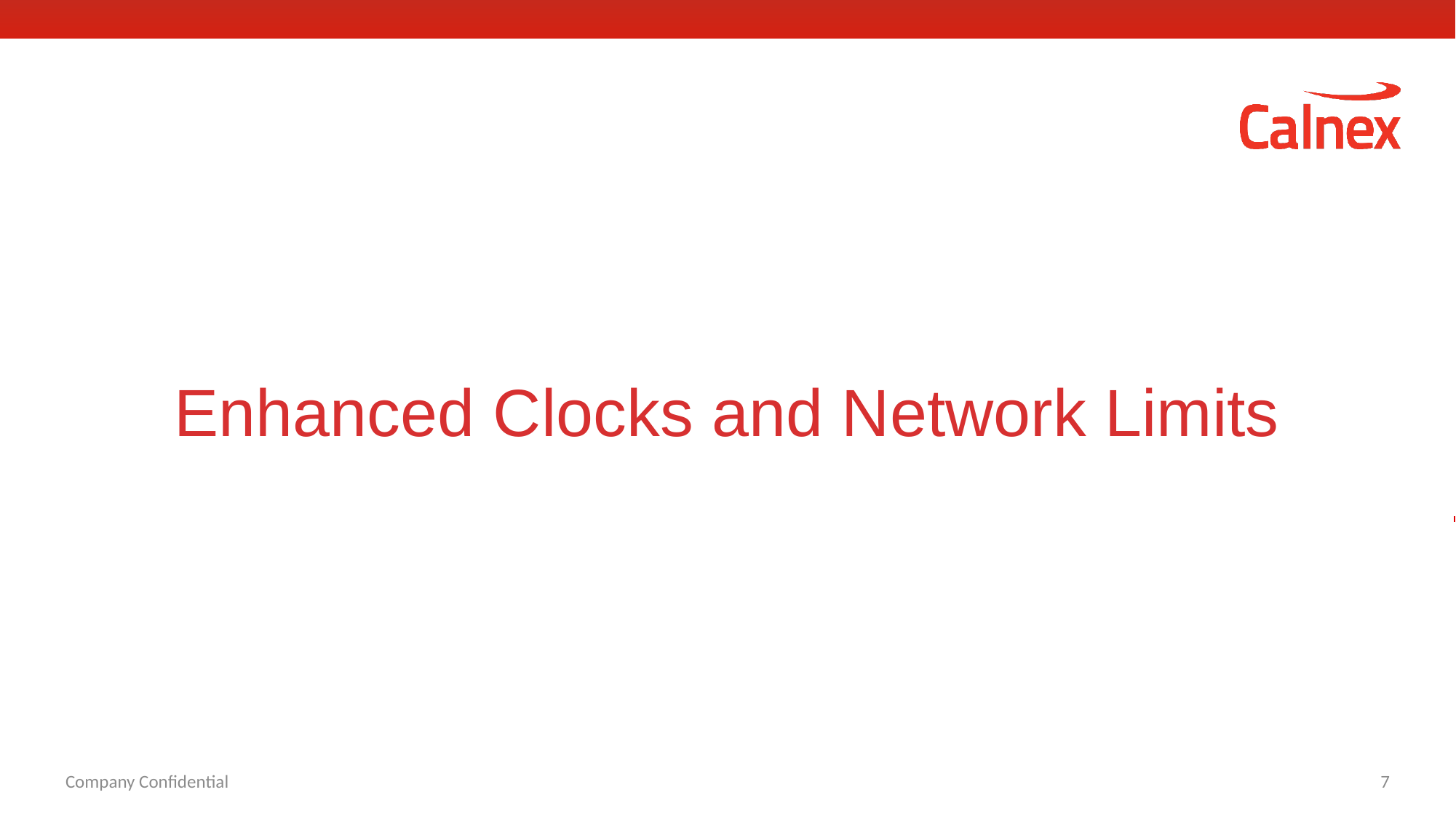

Enhanced Clocks and Network Limits

Company Confidential
7